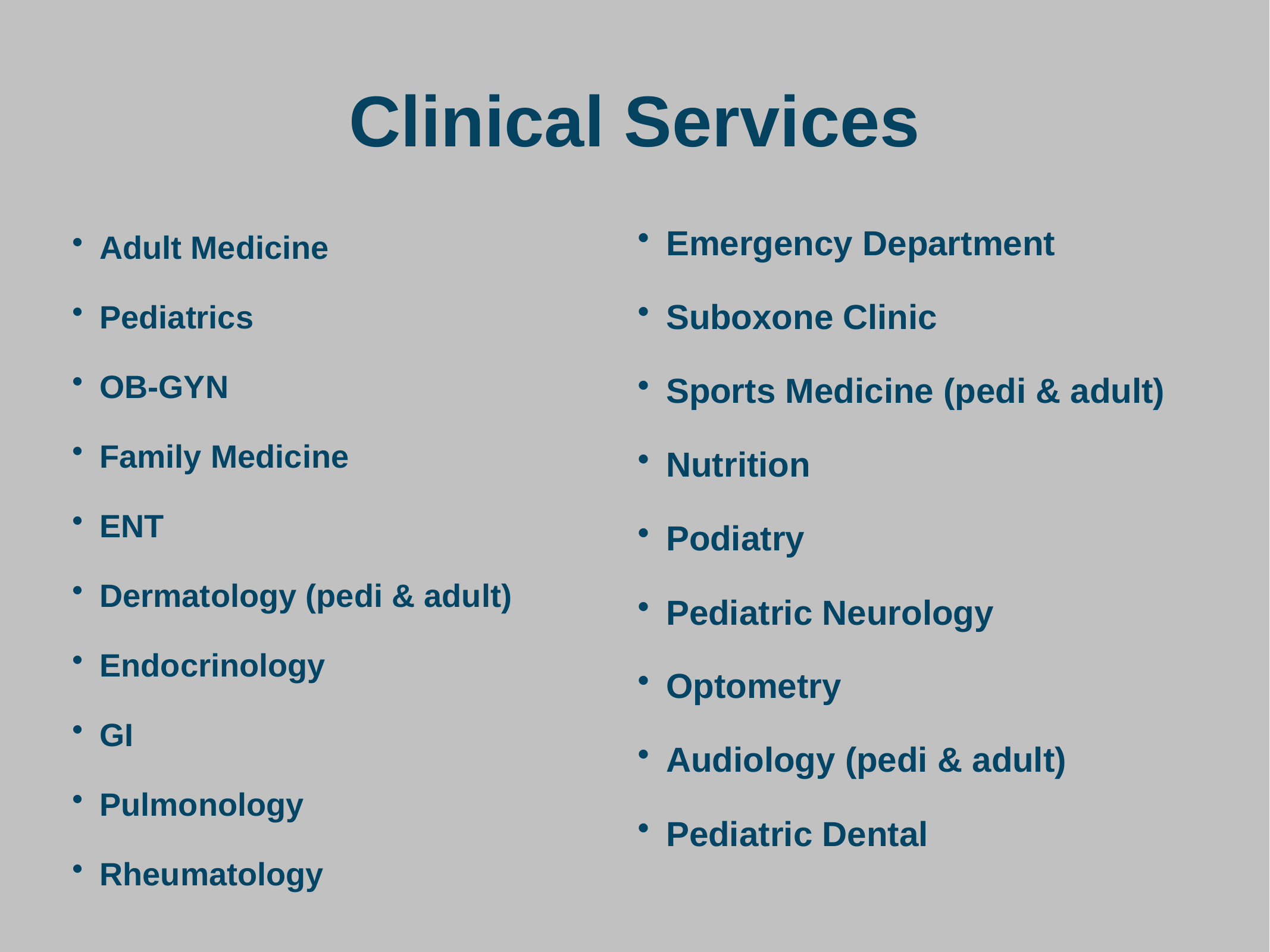

# Clinical Services
Emergency Department
Suboxone Clinic
Sports Medicine (pedi & adult)
Nutrition
Podiatry
Pediatric Neurology
Optometry
Audiology (pedi & adult)
Pediatric Dental
Adult Medicine
Pediatrics
OB-GYN
Family Medicine
ENT
Dermatology (pedi & adult)
Endocrinology
GI
Pulmonology
Rheumatology